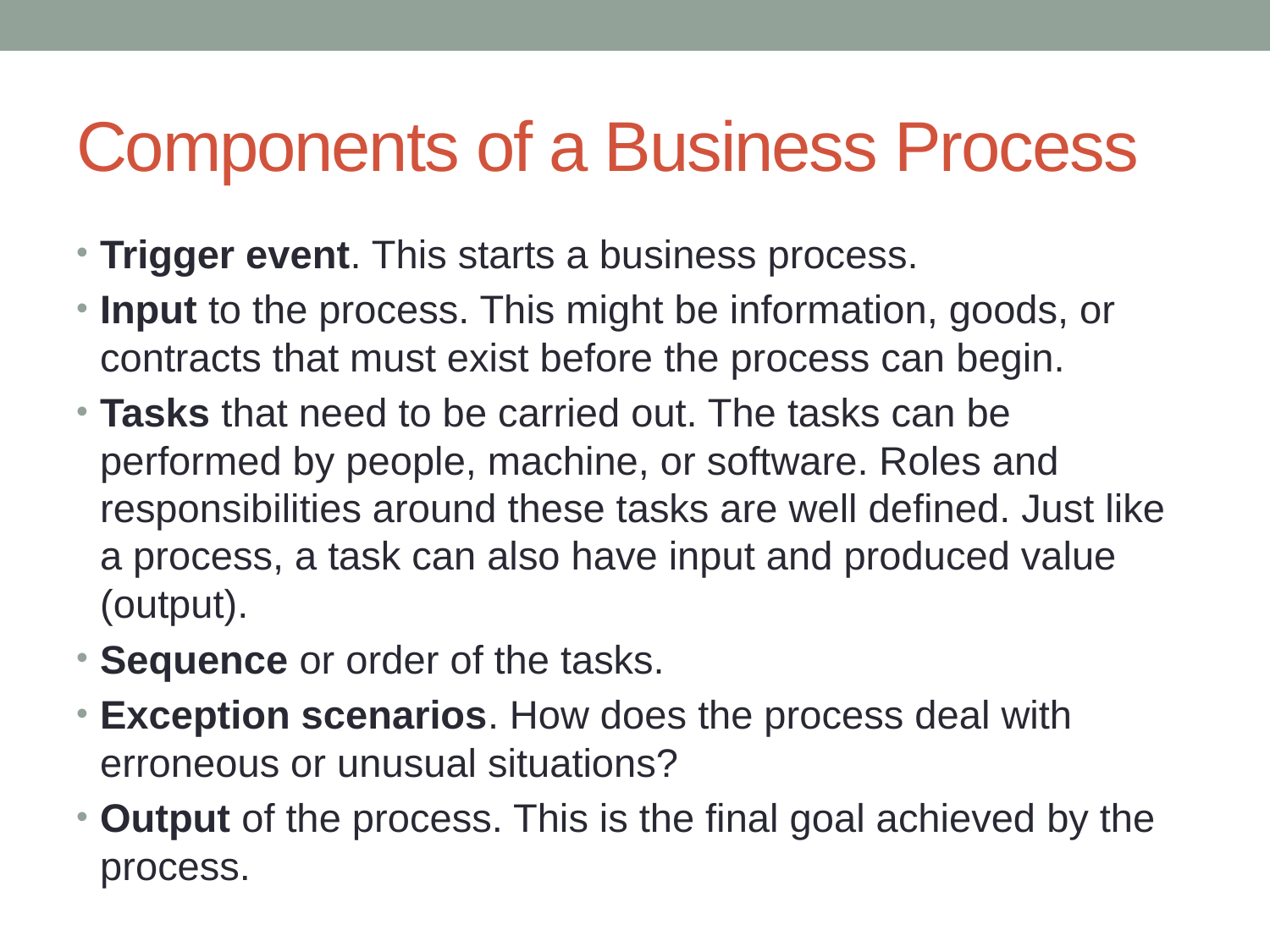

# Components of a Business Process
Trigger event. This starts a business process.
Input to the process. This might be information, goods, or contracts that must exist before the process can begin.
Tasks that need to be carried out. The tasks can be performed by people, machine, or software. Roles and responsibilities around these tasks are well deﬁned. Just like a process, a task can also have input and produced value (output).
Sequence or order of the tasks.
Exception scenarios. How does the process deal with erroneous or unusual situations?
Output of the process. This is the ﬁnal goal achieved by the process.